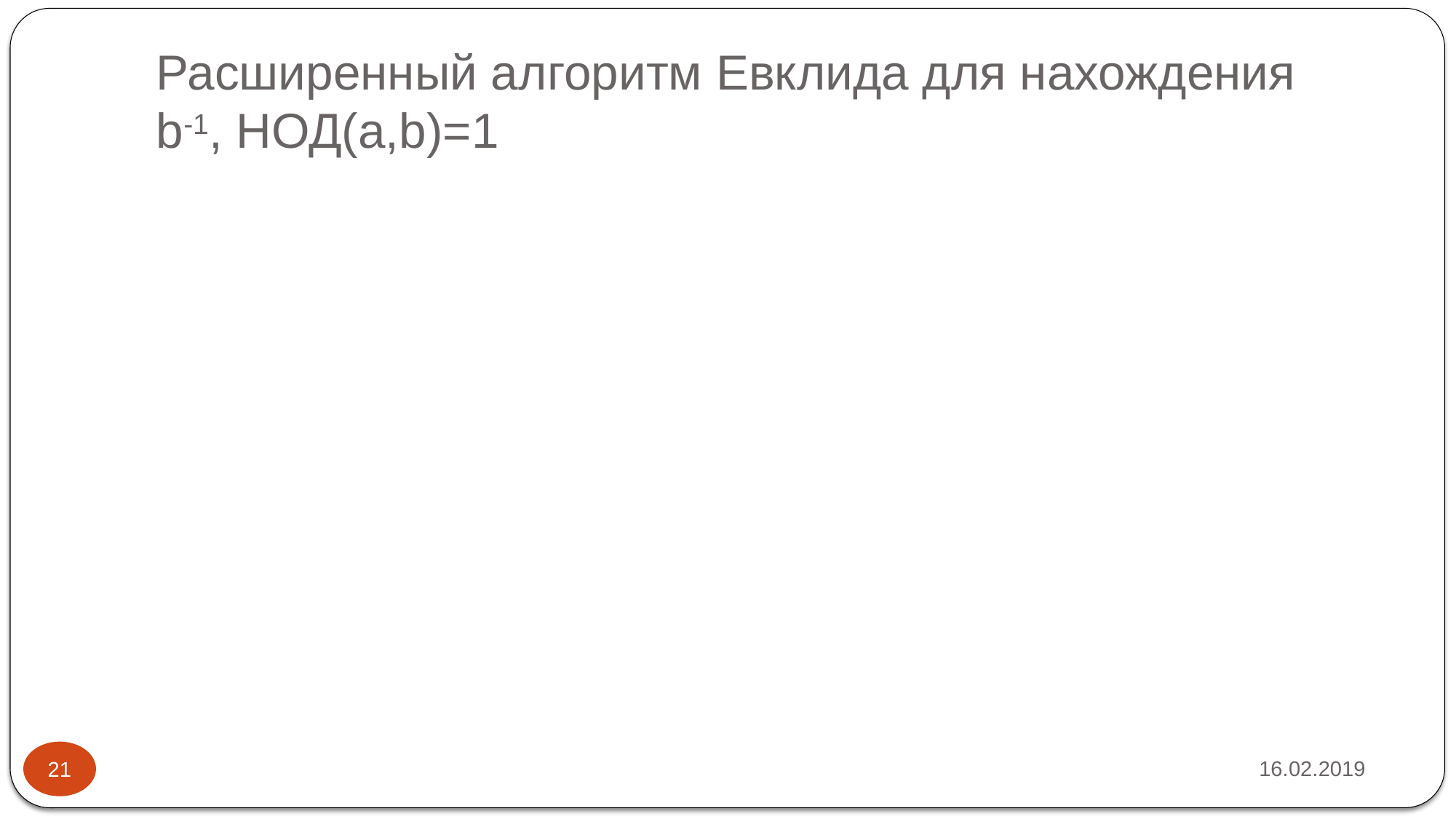

# Расширенный алгоритм Евклида для нахождения b-1, НОД(a,b)=1

16.02.2019
21